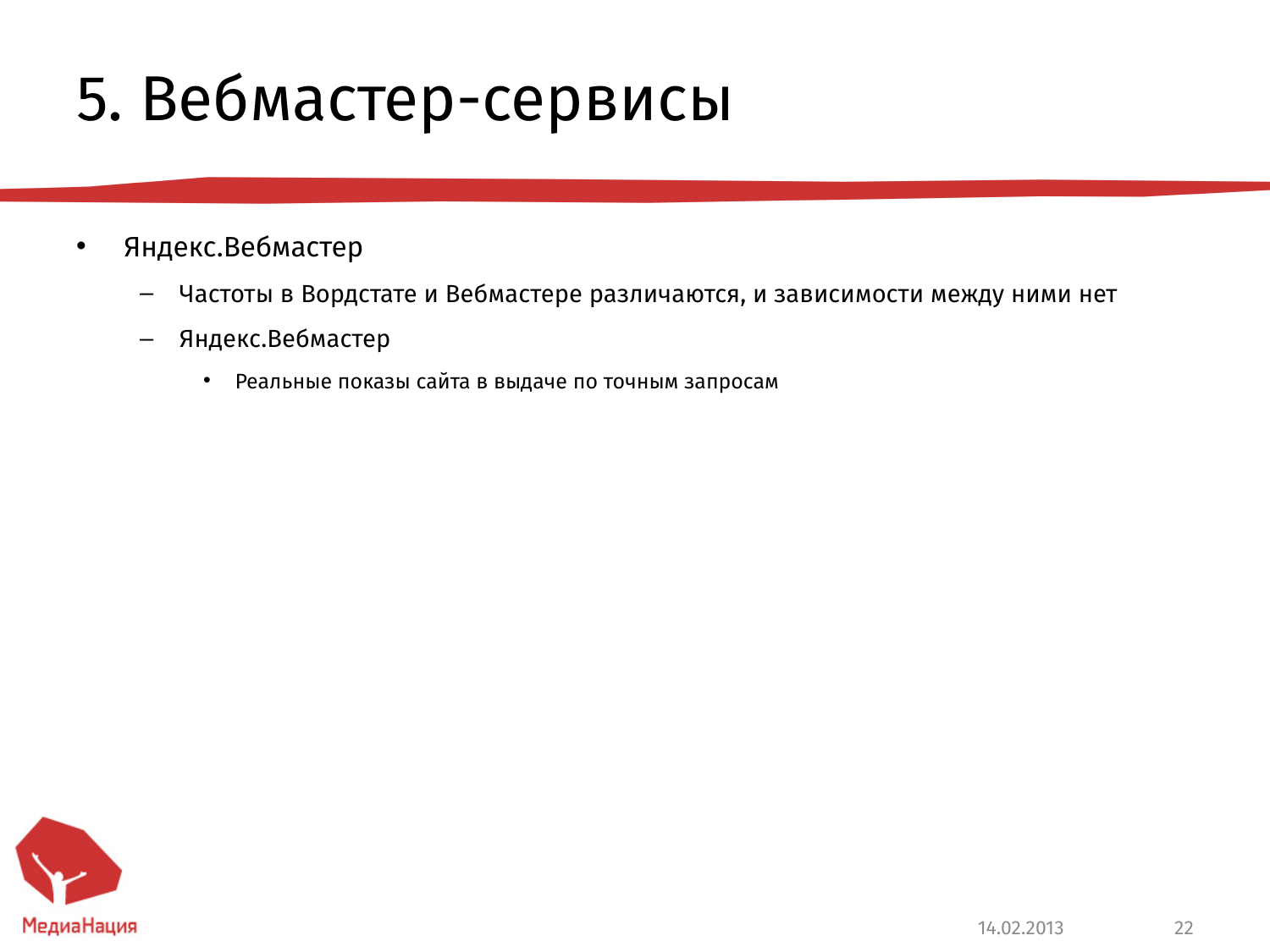

# 5. Вебмастер-сервисы
Яндекс.Вебмастер
Частоты в Вордстате и Вебмастере различаются, и зависимости между ними нет
Яндекс.Вебмастер
Реальные показы сайта в выдаче по точным запросам
14.02.2013
22